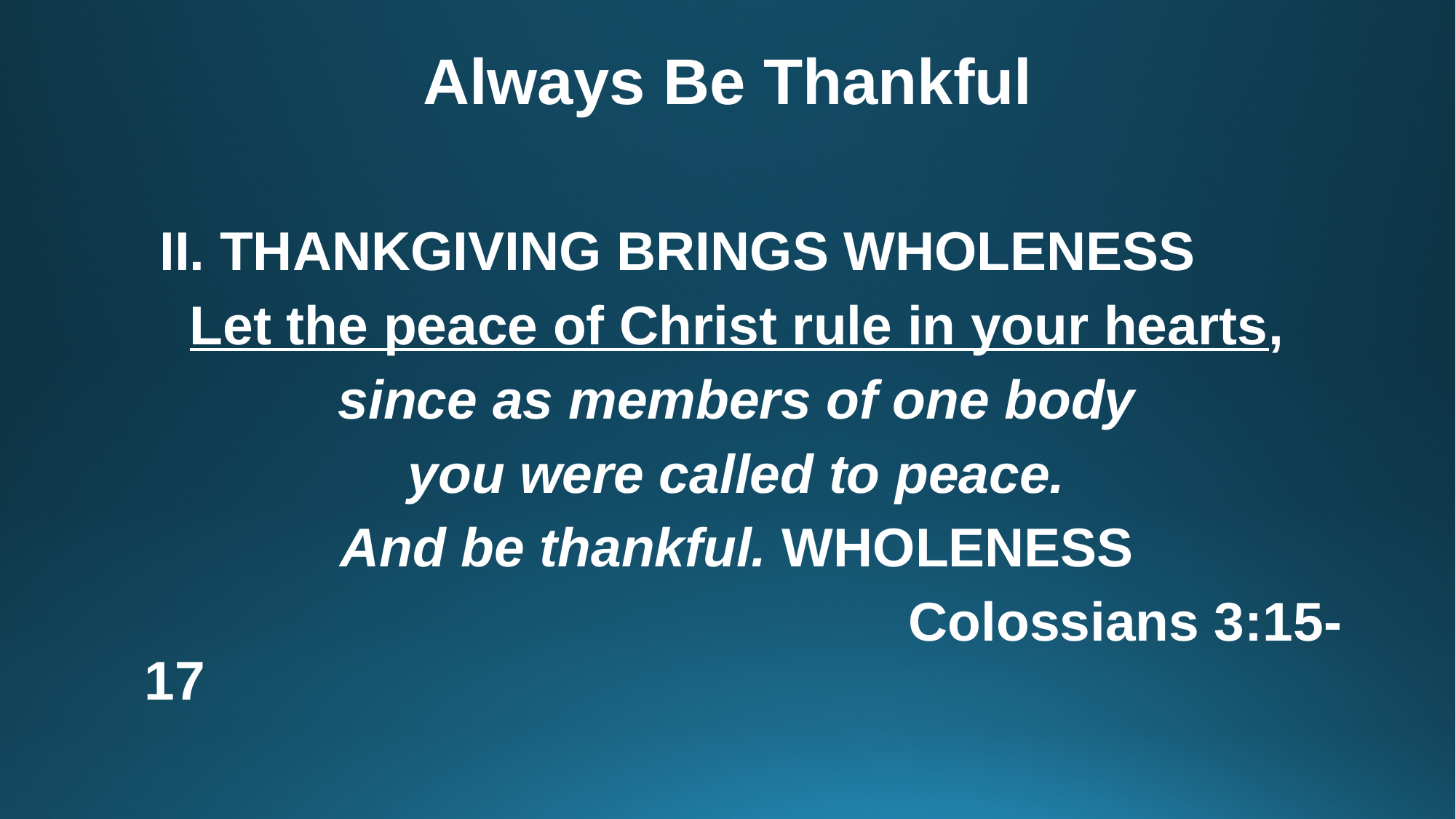

# Always Be Thankful
 II. THANKGIVING BRINGS WHOLENESS
Let the peace of Christ rule in your hearts,
since as members of one body
you were called to peace.
And be thankful. WHOLENESS
							Colossians 3:15-17